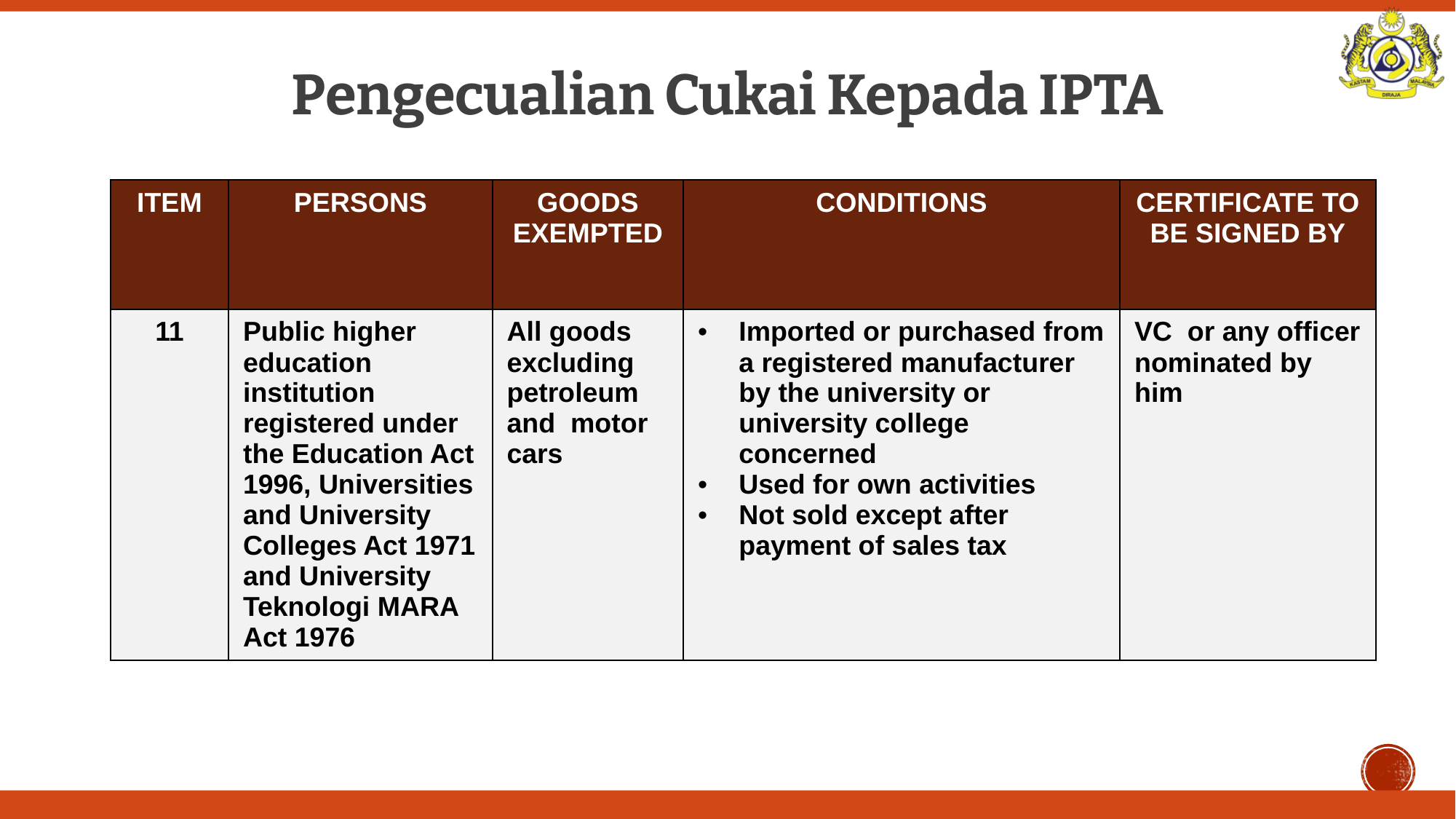

Pengecualian Cukai Kepada IPTA
| ITEM | PERSONS | GOODS EXEMPTED | CONDITIONS | CERTIFICATE TO BE SIGNED BY |
| --- | --- | --- | --- | --- |
| 11 | Public higher education institution registered under the Education Act 1996, Universities and University Colleges Act 1971 and University Teknologi MARA Act 1976 | All goods excluding petroleum and motor cars | Imported or purchased from a registered manufacturer by the university or university college concerned Used for own activities Not sold except after payment of sales tax | VC or any officer nominated by him |